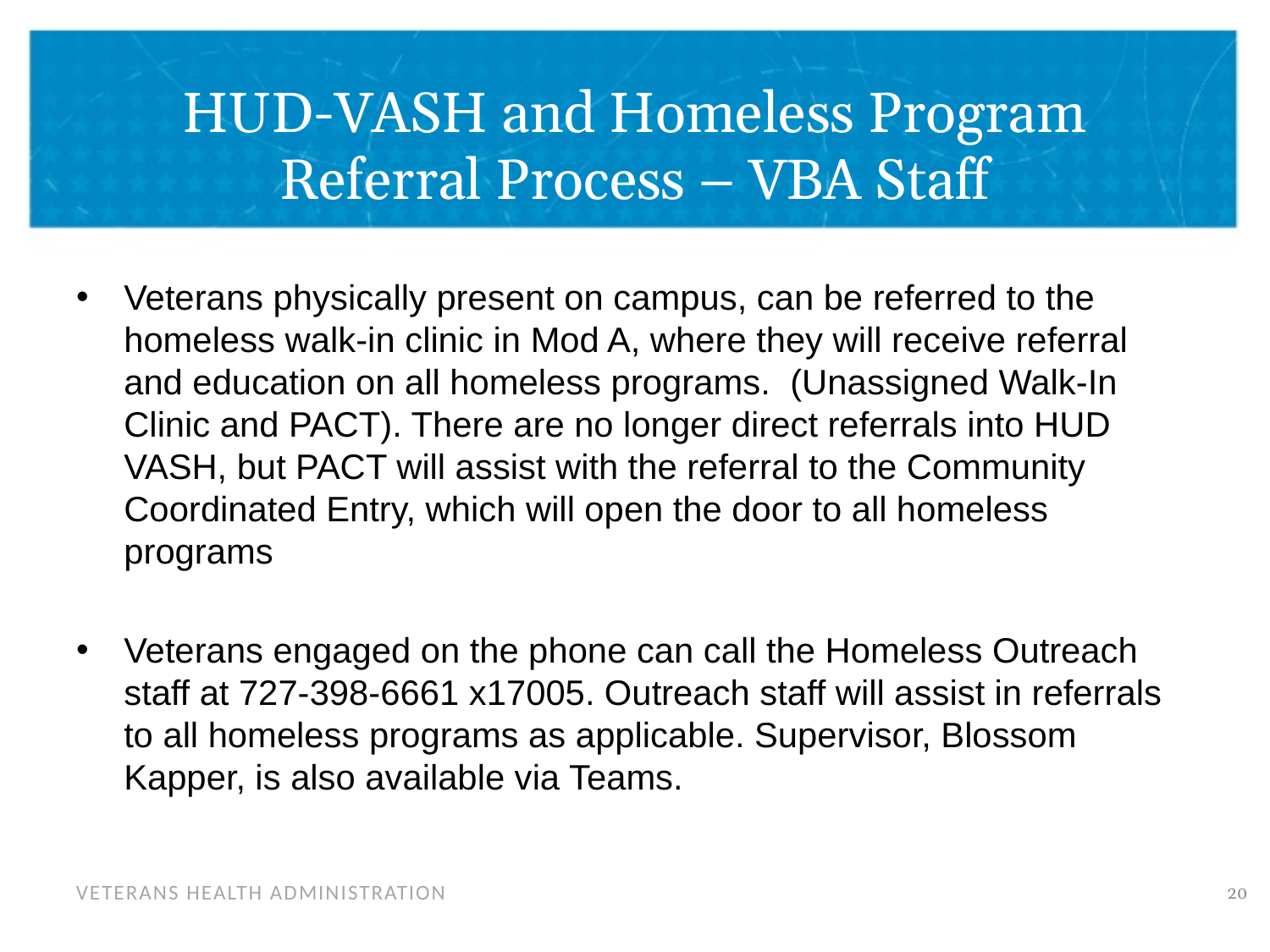

# HUD-VASH and Homeless Program Referral Process – VBA Staff
Veterans physically present on campus, can be referred to the homeless walk-in clinic in Mod A, where they will receive referral and education on all homeless programs.  (Unassigned Walk-In Clinic and PACT). There are no longer direct referrals into HUD VASH, but PACT will assist with the referral to the Community Coordinated Entry, which will open the door to all homeless programs

Veterans engaged on the phone can call the Homeless Outreach staff at 727-398-6661 x17005. Outreach staff will assist in referrals to all homeless programs as applicable. Supervisor, Blossom Kapper, is also available via Teams.

20